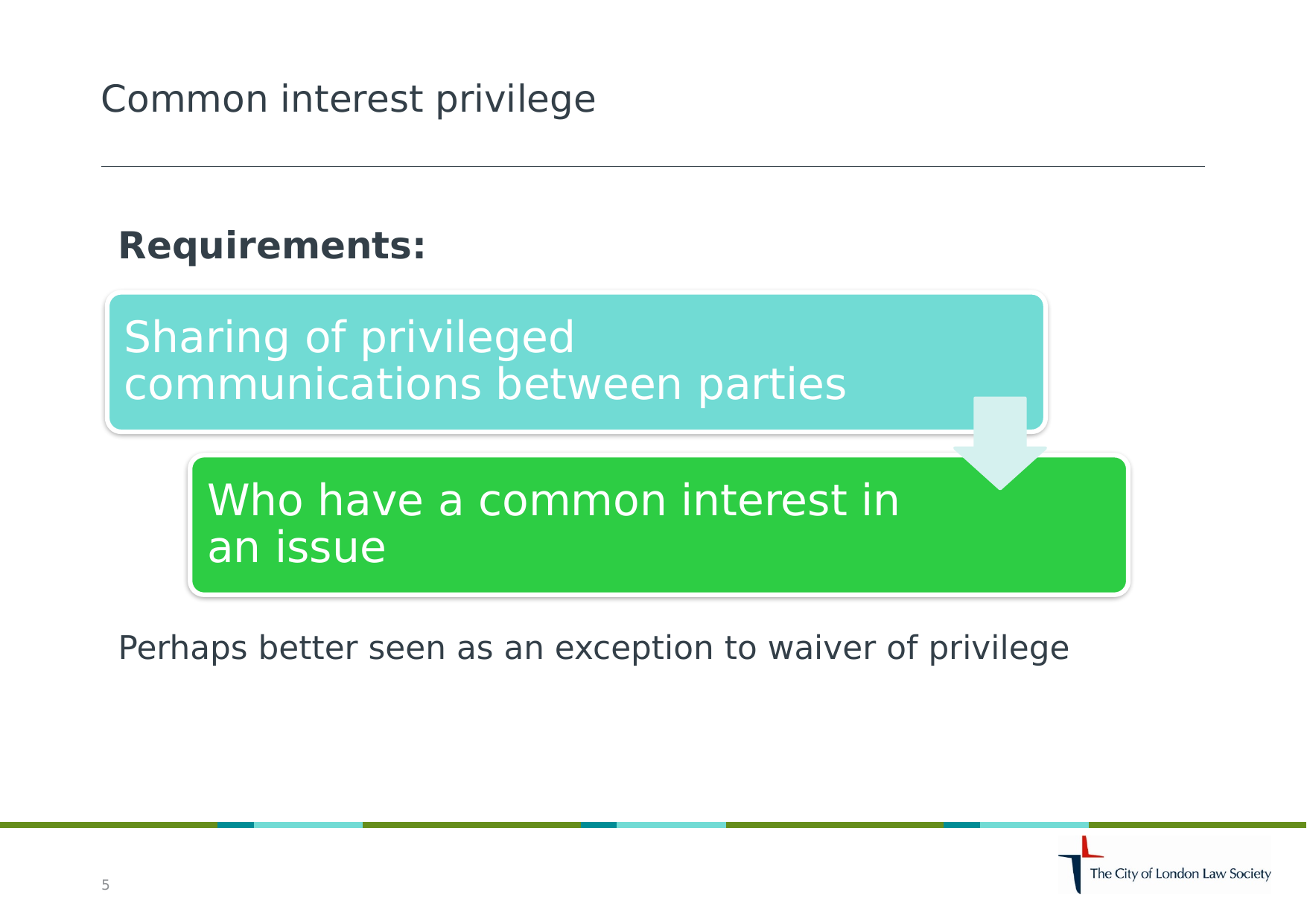

# Common interest privilege

Requirements:
Sharing of privileged communications between parties

Who have a common interest in an issue
Perhaps better seen as an exception to waiver of privilege
5